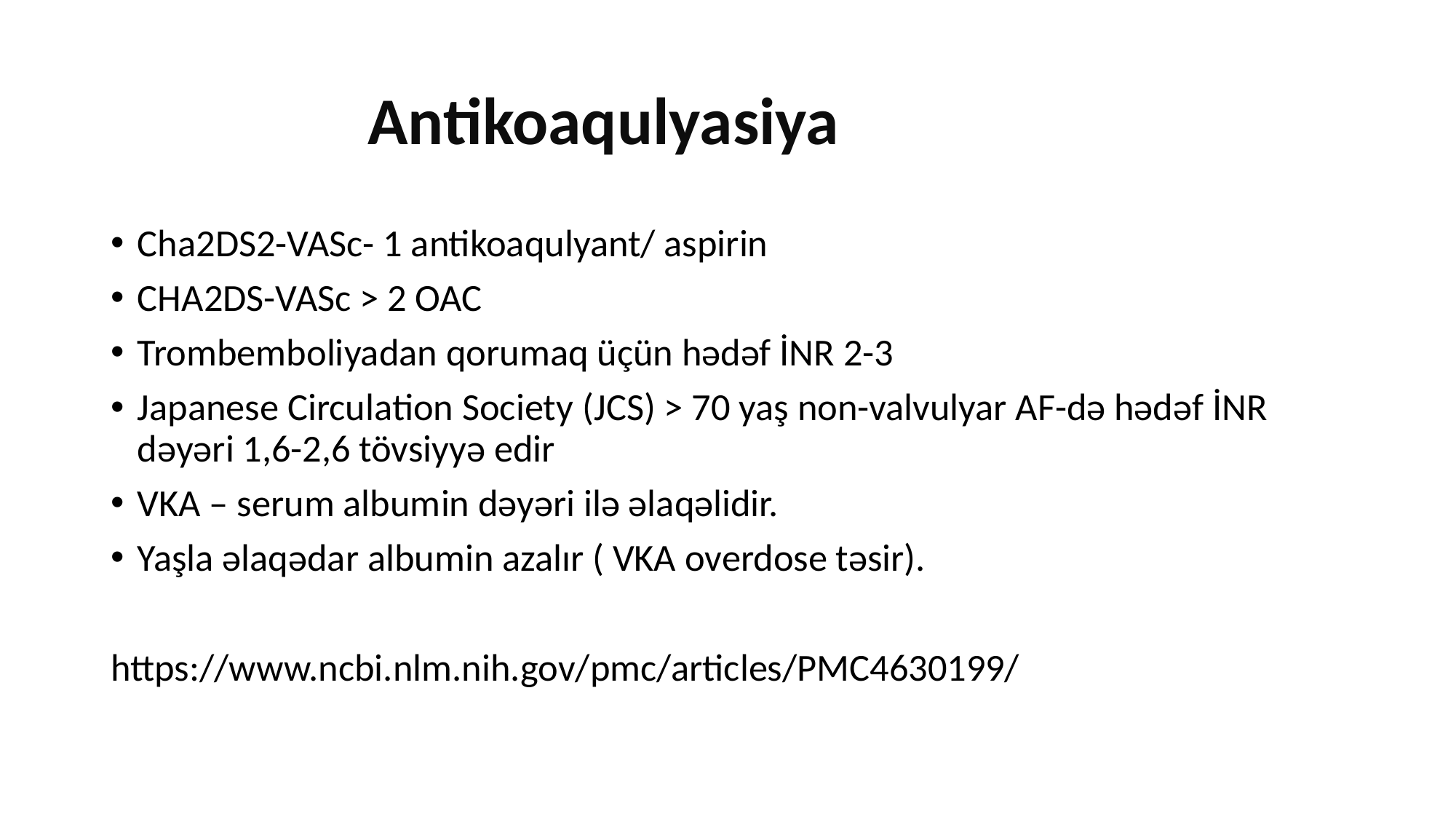

# Antikoaqulyasiya
Cha2DS2-VASc- 1 antikoaqulyant/ aspirin
CHA2DS-VASc > 2 OAC
Trombemboliyadan qorumaq üçün hədəf İNR 2-3
Japanese Circulation Society (JCS) > 70 yaş non-valvulyar AF-də hədəf İNR dəyəri 1,6-2,6 tövsiyyə edir
VKA – serum albumin dəyəri ilə əlaqəlidir.
Yaşla əlaqədar albumin azalır ( VKA overdose təsir).

https://www.ncbi.nlm.nih.gov/pmc/articles/PMC4630199/